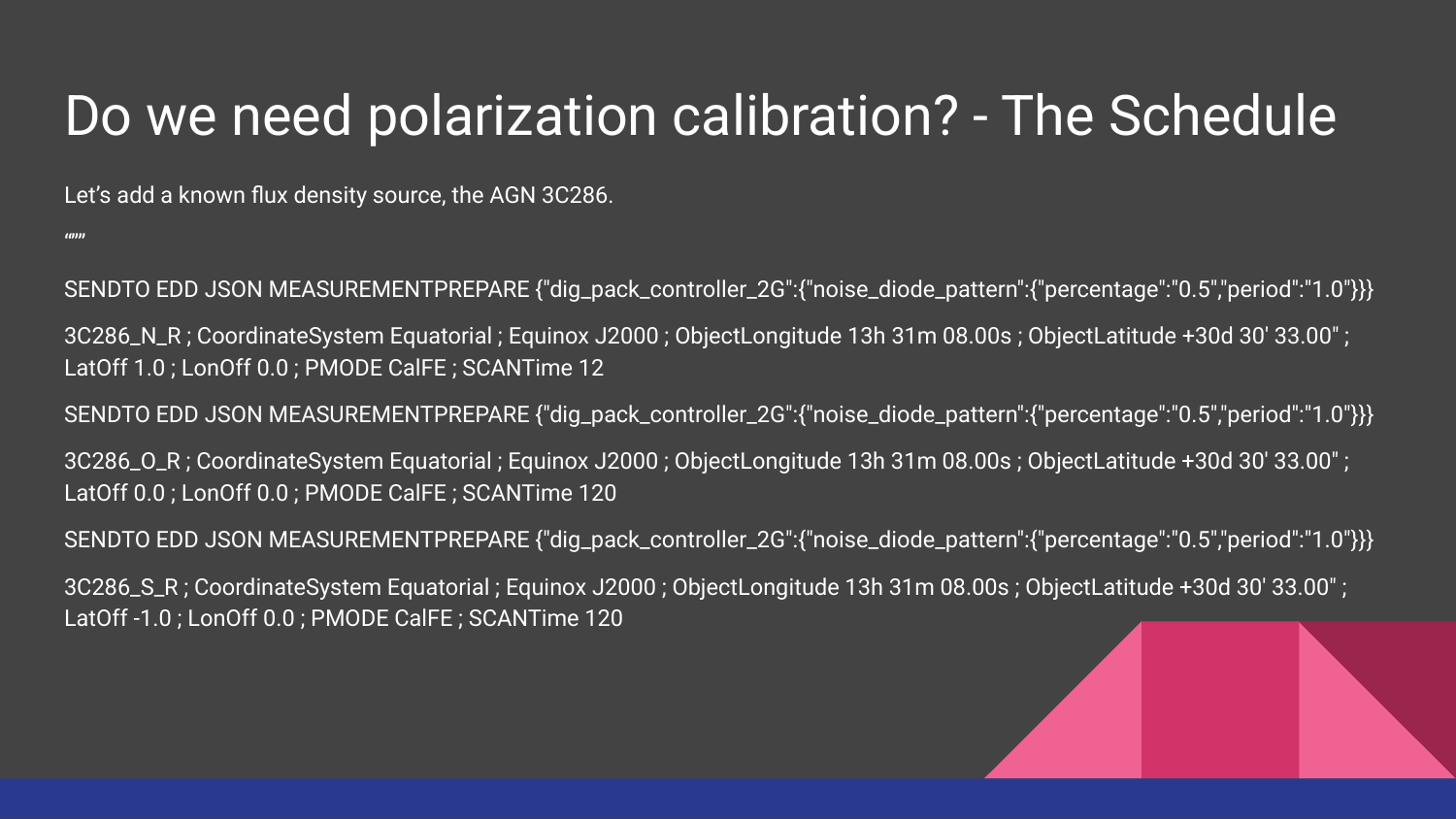

# Do we need polarization calibration? - The Schedule
Let’s add a known flux density source, the AGN 3C286.
“””
SENDTO EDD JSON MEASUREMENTPREPARE {"dig_pack_controller_2G":{"noise_diode_pattern":{"percentage":"0.5","period":"1.0"}}}
3C286_N_R ; CoordinateSystem Equatorial ; Equinox J2000 ; ObjectLongitude 13h 31m 08.00s ; ObjectLatitude +30d 30' 33.00" ; LatOff 1.0 ; LonOff 0.0 ; PMODE CalFE ; SCANTime 12
SENDTO EDD JSON MEASUREMENTPREPARE {"dig_pack_controller_2G":{"noise_diode_pattern":{"percentage":"0.5","period":"1.0"}}}
3C286_O_R ; CoordinateSystem Equatorial ; Equinox J2000 ; ObjectLongitude 13h 31m 08.00s ; ObjectLatitude +30d 30' 33.00" ; LatOff 0.0 ; LonOff 0.0 ; PMODE CalFE ; SCANTime 120
SENDTO EDD JSON MEASUREMENTPREPARE {"dig_pack_controller_2G":{"noise_diode_pattern":{"percentage":"0.5","period":"1.0"}}}
3C286_S_R ; CoordinateSystem Equatorial ; Equinox J2000 ; ObjectLongitude 13h 31m 08.00s ; ObjectLatitude +30d 30' 33.00" ; LatOff -1.0 ; LonOff 0.0 ; PMODE CalFE ; SCANTime 120